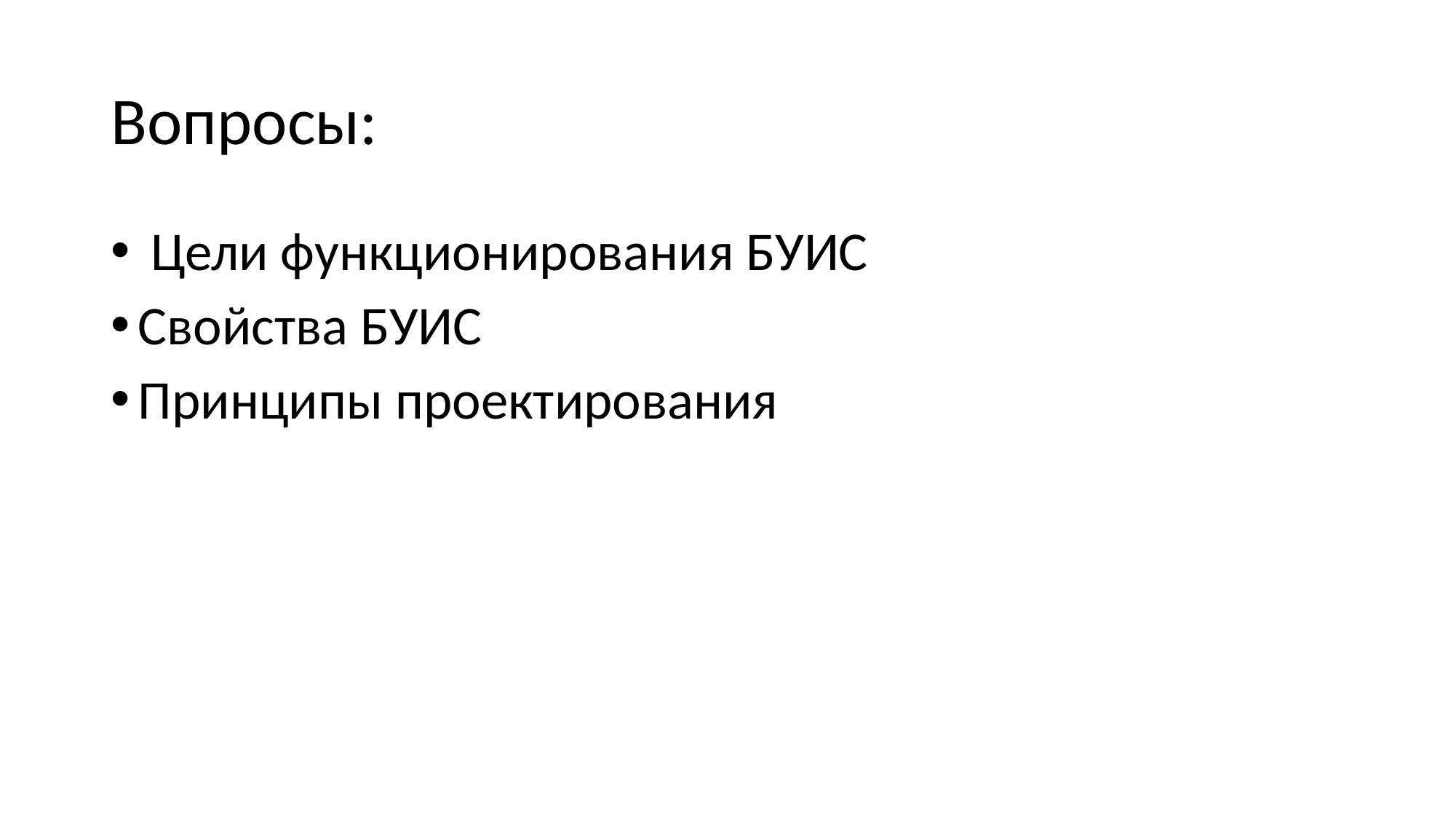

# Вопросы:
 Цели функционирования БУИС
Свойства БУИС
Принципы проектирования